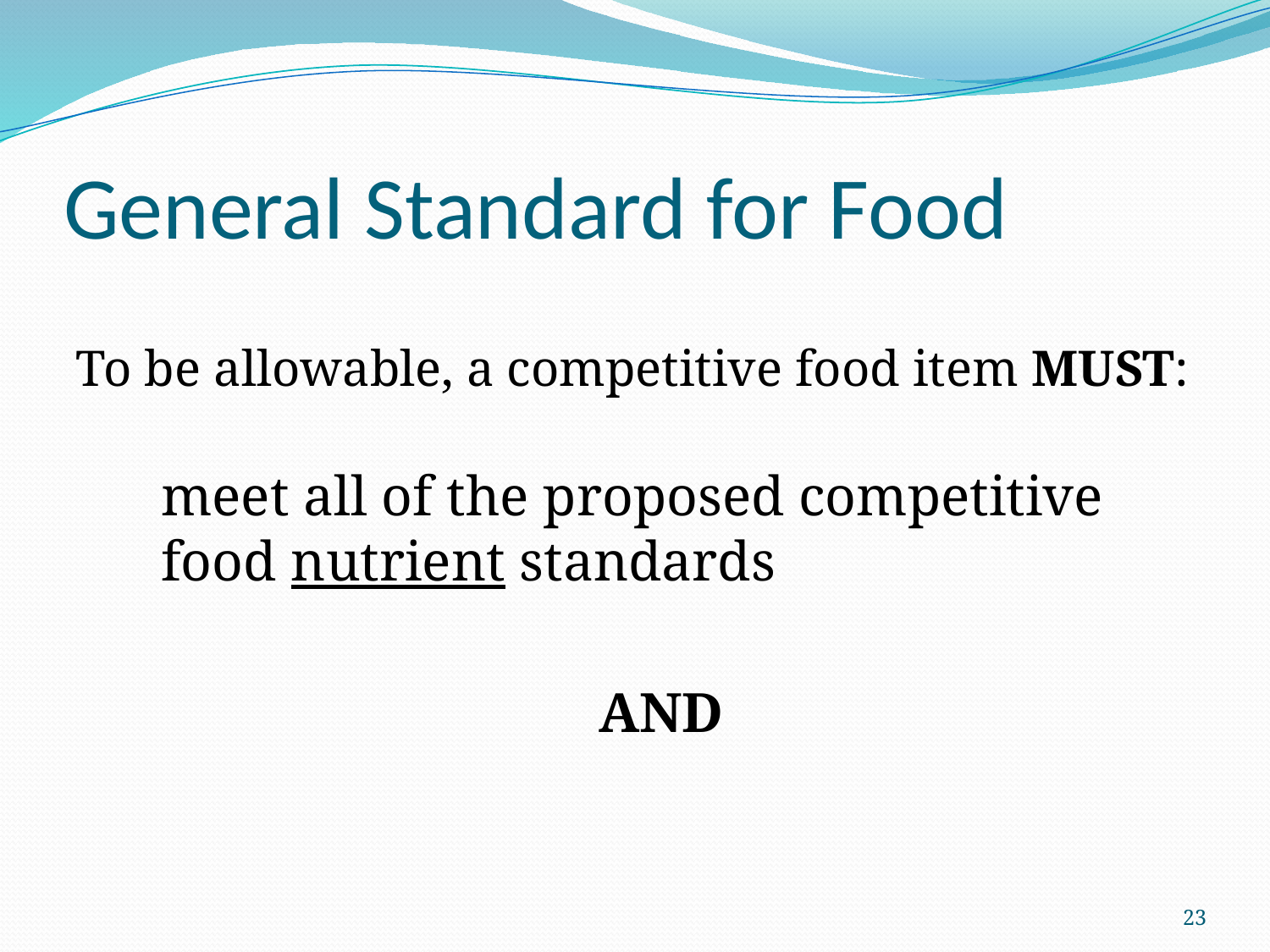

# General Standard for Food

To be allowable, a competitive food item MUST:

	meet all of the proposed competitive food nutrient standards

AND

23